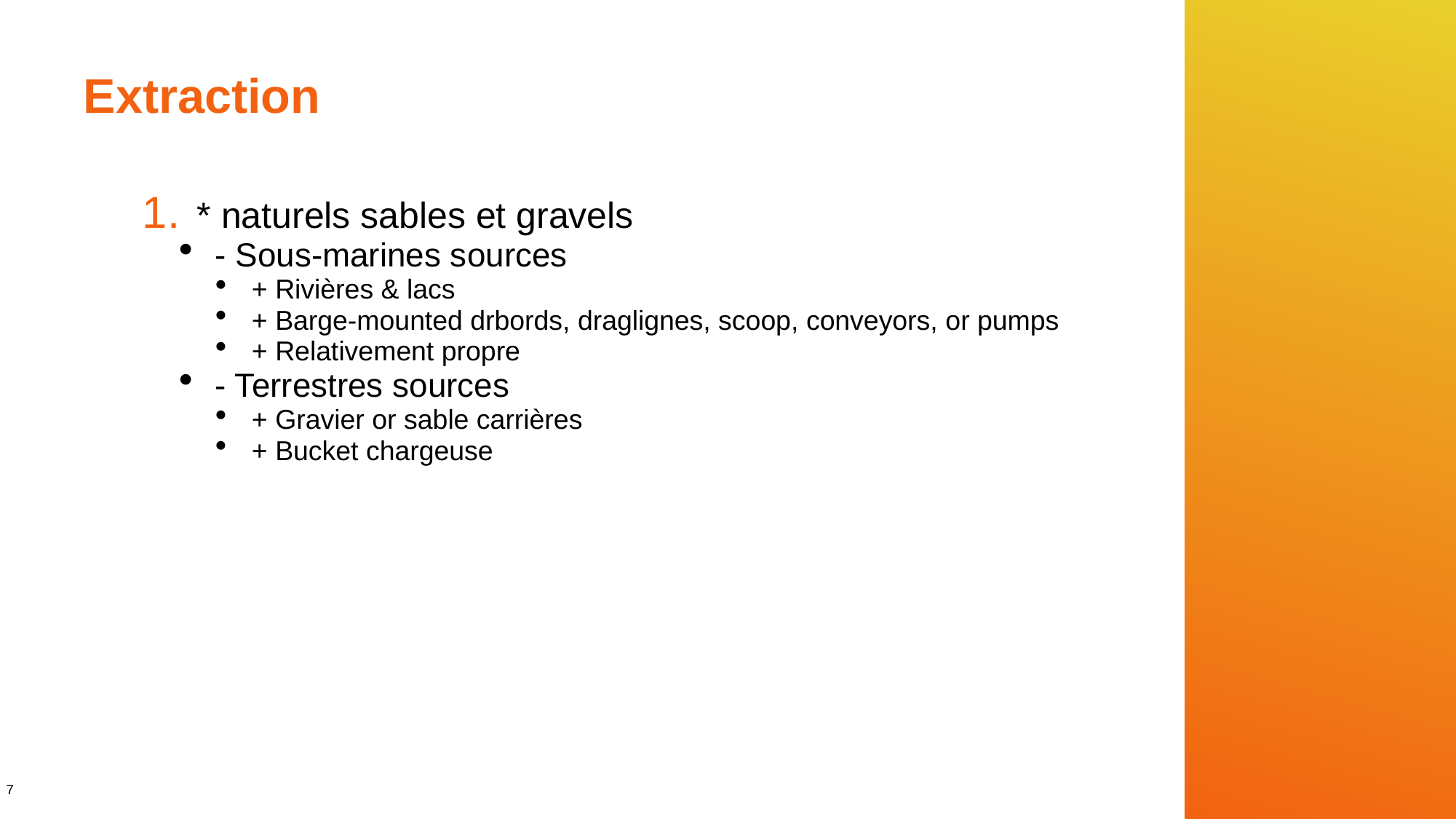

# Extraction
* naturels sables et gravels
- Sous-marines sources
+ Rivières & lacs
+ Barge-mounted drbords, draglignes, scoop, conveyors, or pumps
+ Relativement propre
- Terrestres sources
+ Gravier or sable carrières
+ Bucket chargeuse
7